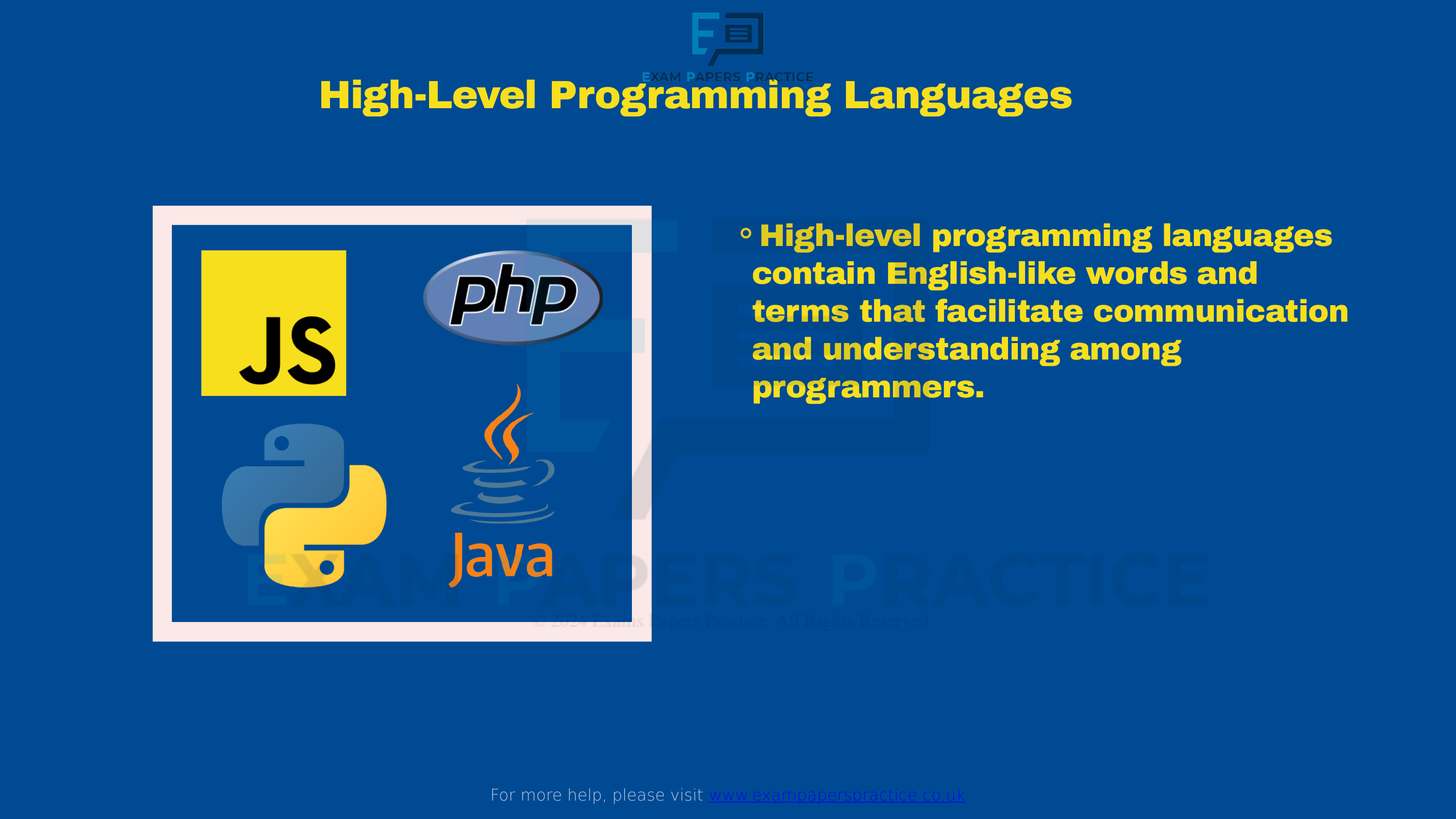

For more help, please visit www.exampaperspractice.co.uk
High-Level Programming Languages

High-level programming languages contain English-like words and terms that facilitate communication and understanding among programmers.